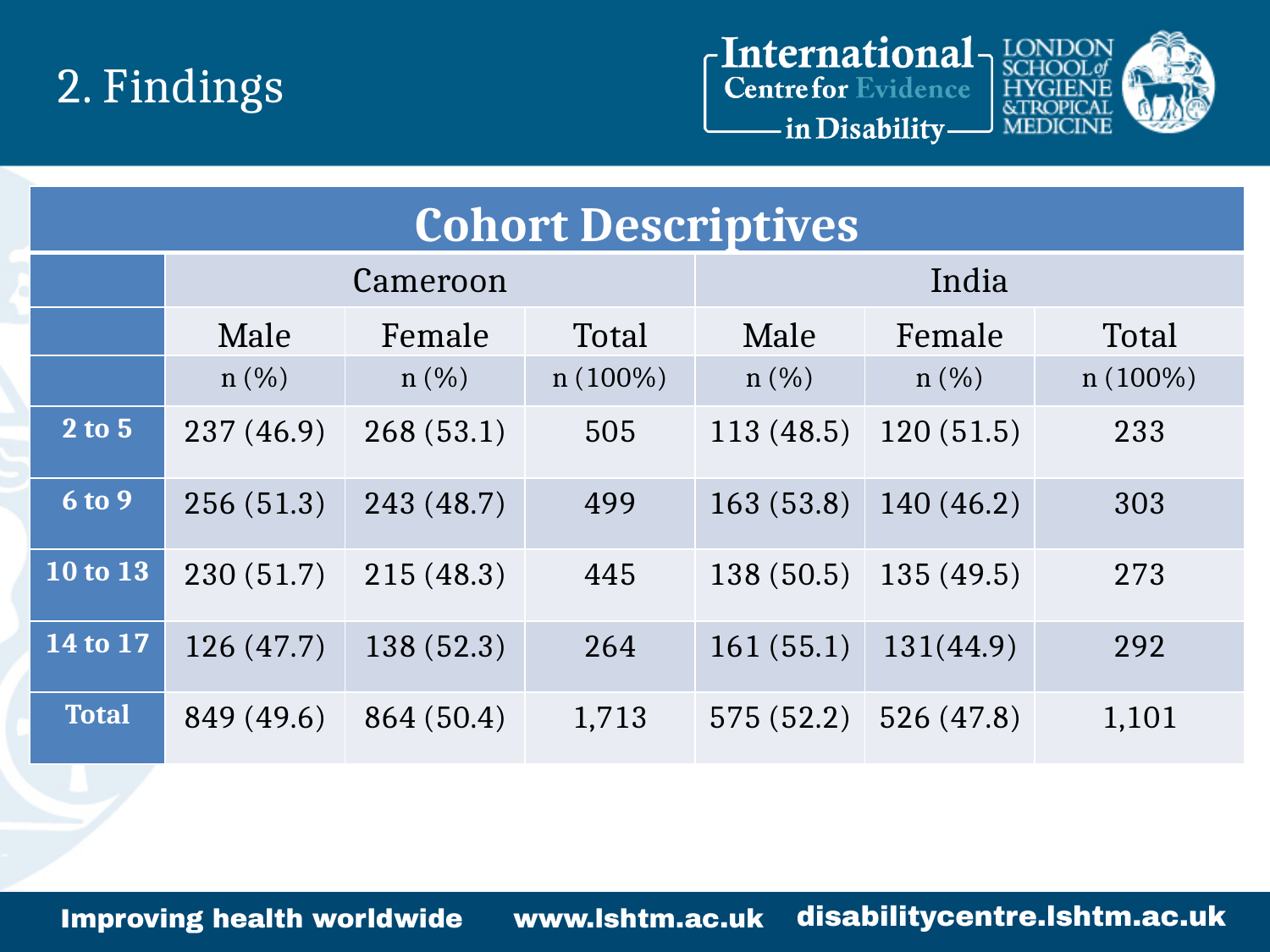

# 2. Findings

| Cohort Descriptives |  |  |  |  |  |  |
| --- | --- | --- | --- | --- | --- | --- |
|  | Cameroon |  |  | India |  |  |
|  | Male | Female | Total | Male | Female | Total |
|  | n (%) | n (%) | n (100%) | n (%) | n (%) | n (100%) |
| 2 to 5 | 237 (46.9) | 268 (53.1) | 505 | 113 (48.5) | 120 (51.5) | 233 |
| 6 to 9 | 256 (51.3) | 243 (48.7) | 499 | 163 (53.8) | 140 (46.2) | 303 |
| 10 to 13 | 230 (51.7) | 215 (48.3) | 445 | 138 (50.5) | 135 (49.5) | 273 |
| 14 to 17 | 126 (47.7) | 138 (52.3) | 264 | 161 (55.1) | 131(44.9) | 292 |
| Total | 849 (49.6) | 864 (50.4) | 1,713 | 575 (52.2) | 526 (47.8) | 1,101 |